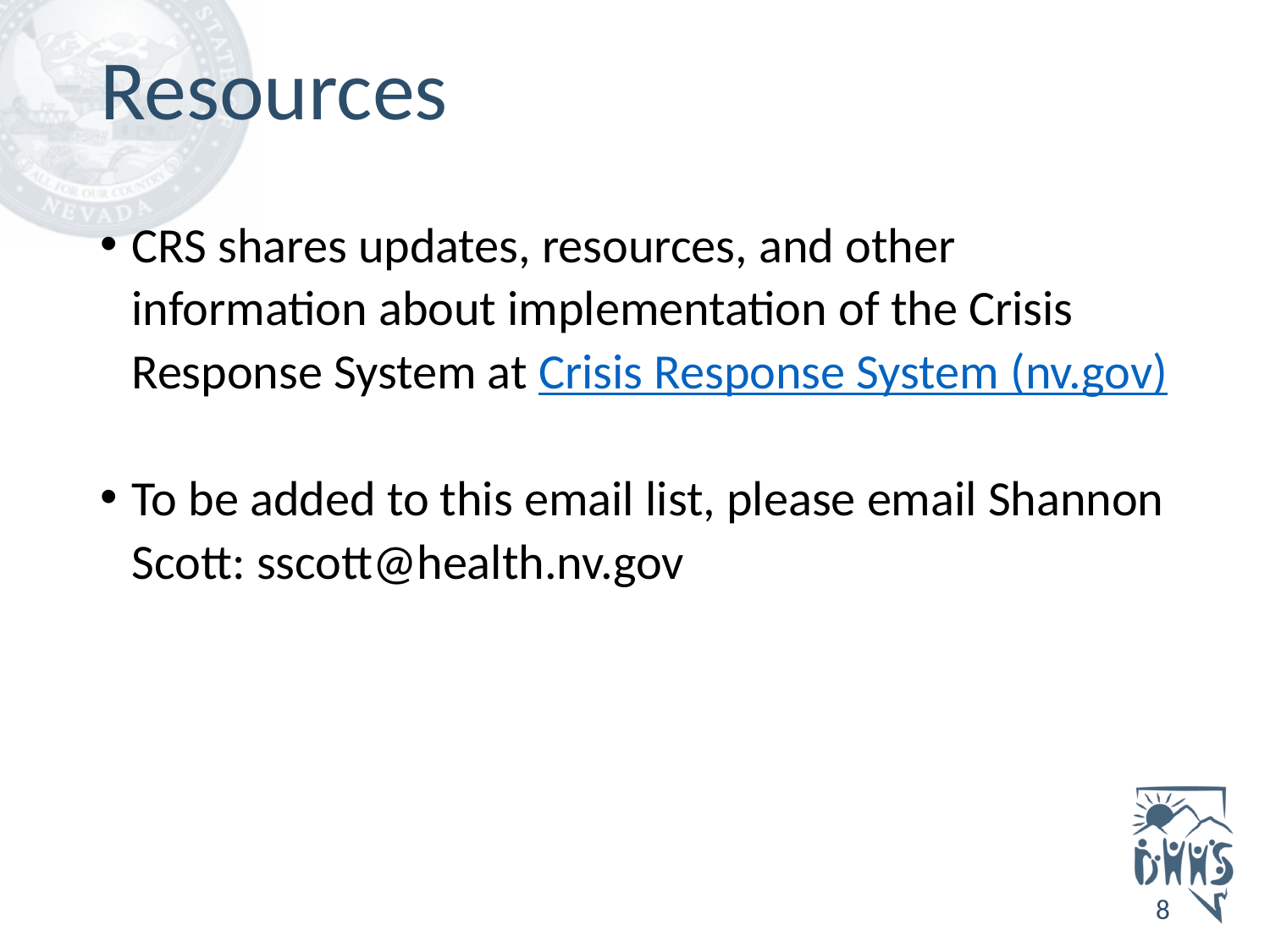

# Resources
CRS shares updates, resources, and other information about implementation of the Crisis Response System at Crisis Response System (nv.gov)

To be added to this email list, please email Shannon Scott: sscott@health.nv.gov

8